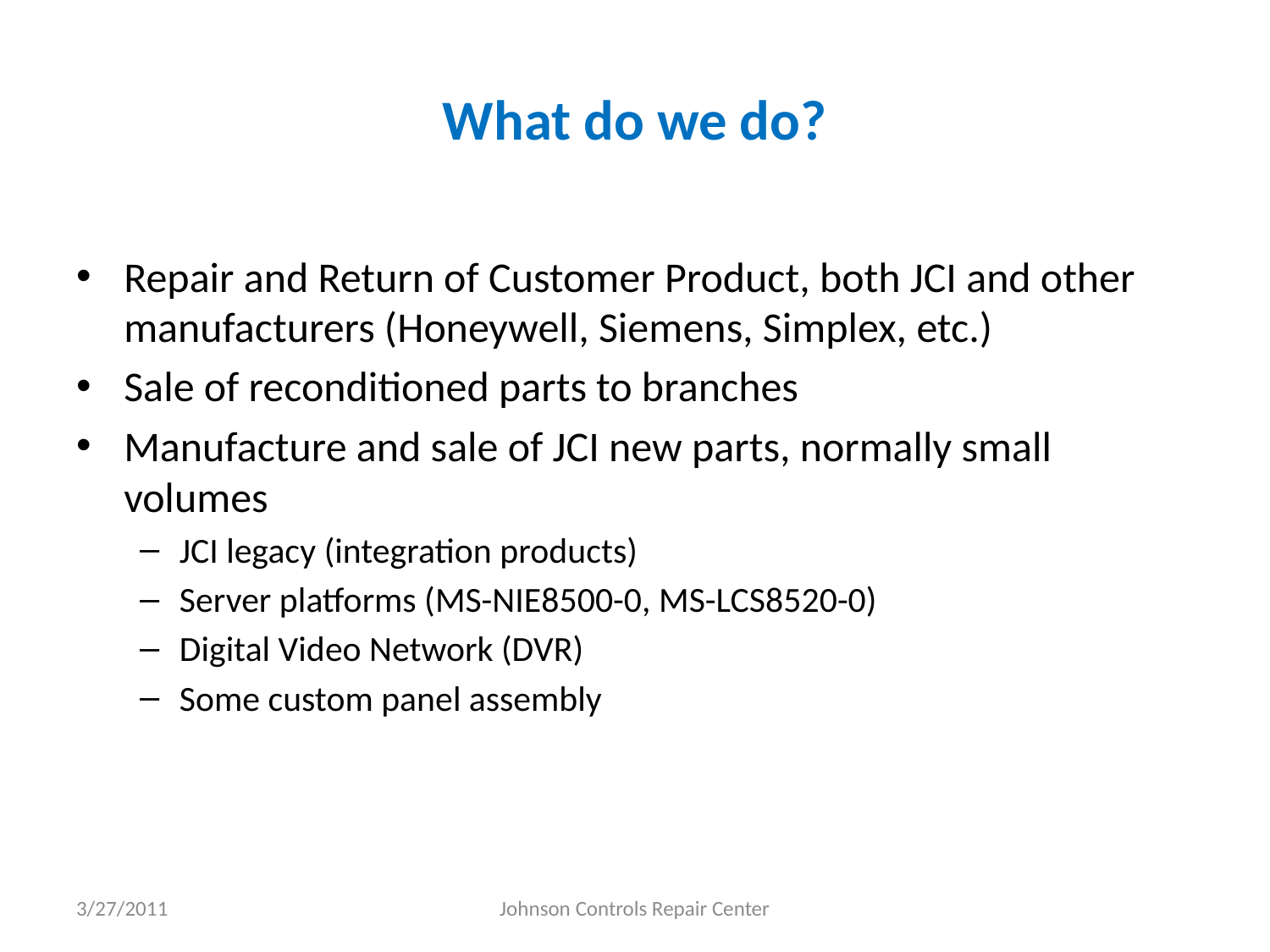

# What do we do?
Repair and Return of Customer Product, both JCI and other manufacturers (Honeywell, Siemens, Simplex, etc.)
Sale of reconditioned parts to branches
Manufacture and sale of JCI new parts, normally small volumes
JCI legacy (integration products)
Server platforms (MS-NIE8500-0, MS-LCS8520-0)
Digital Video Network (DVR)
Some custom panel assembly

3/27/2011
Johnson Controls Repair Center